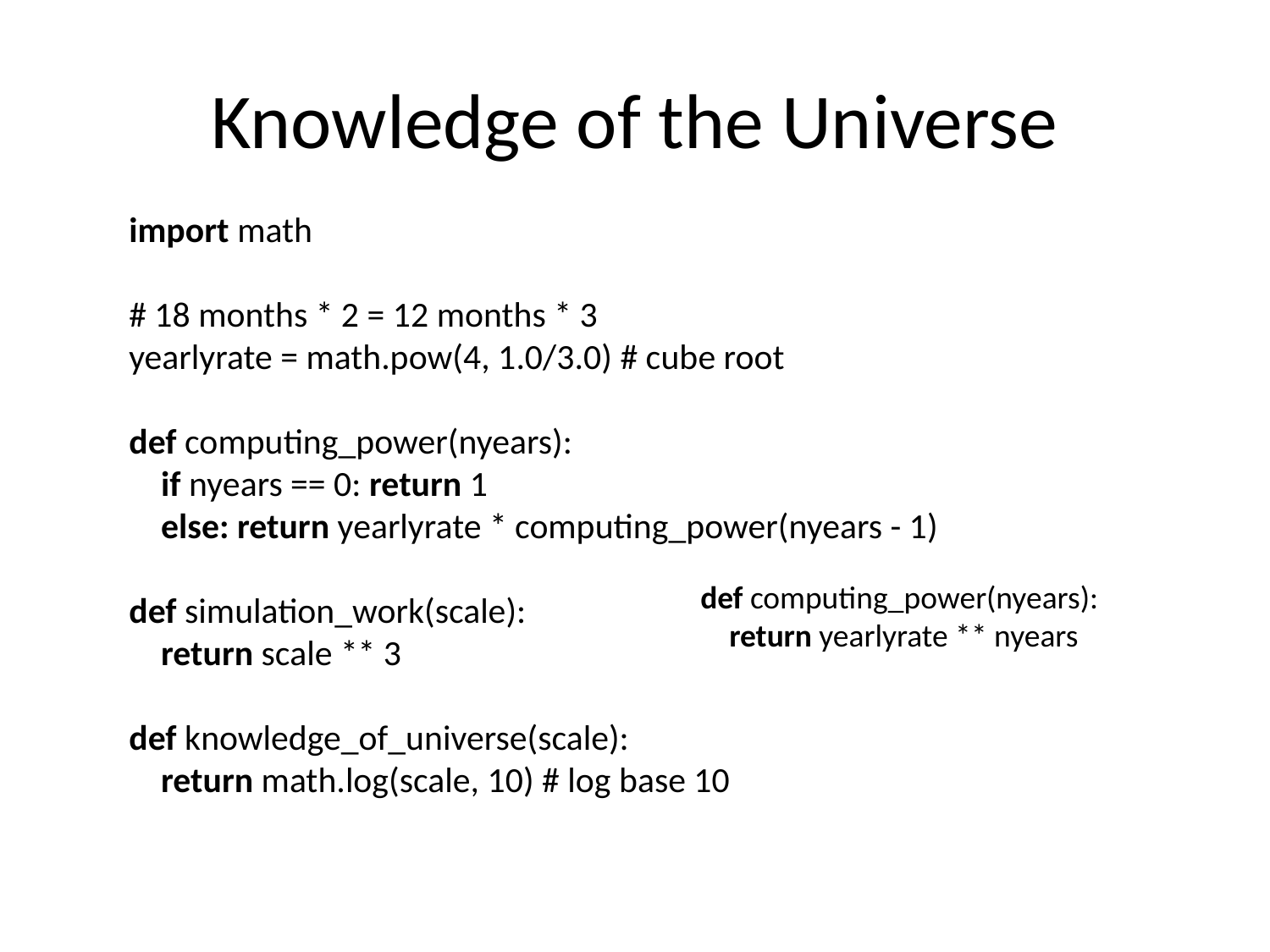

# Knowledge of the Universe

import math

# 18 months * 2 = 12 months * 3
yearlyrate = math.pow(4, 1.0/3.0) # cube root

def computing_power(nyears):
    if nyears == 0: return 1
    else: return yearlyrate * computing_power(nyears - 1)

def simulation_work(scale):
    return scale ** 3

def knowledge_of_universe(scale):
    return math.log(scale, 10) # log base 10
def computing_power(nyears):
    return yearlyrate ** nyears